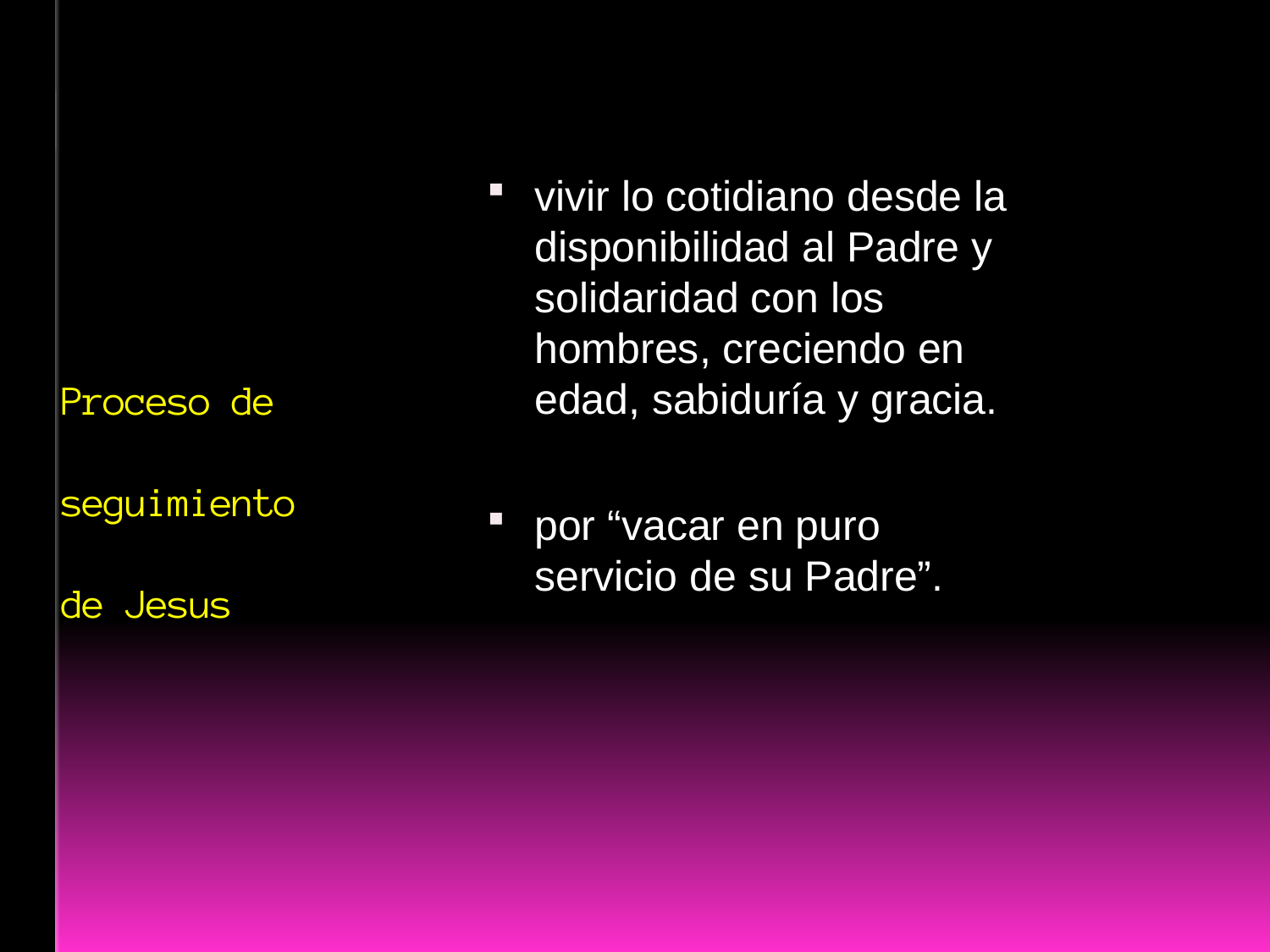

vivir lo cotidiano desde la disponibilidad al Padre y solidaridad con los hombres, creciendo en edad, sabiduría y gracia.

por “vacar en puro servicio de su Padre”.

# Proceso de seguimiento de Jesus